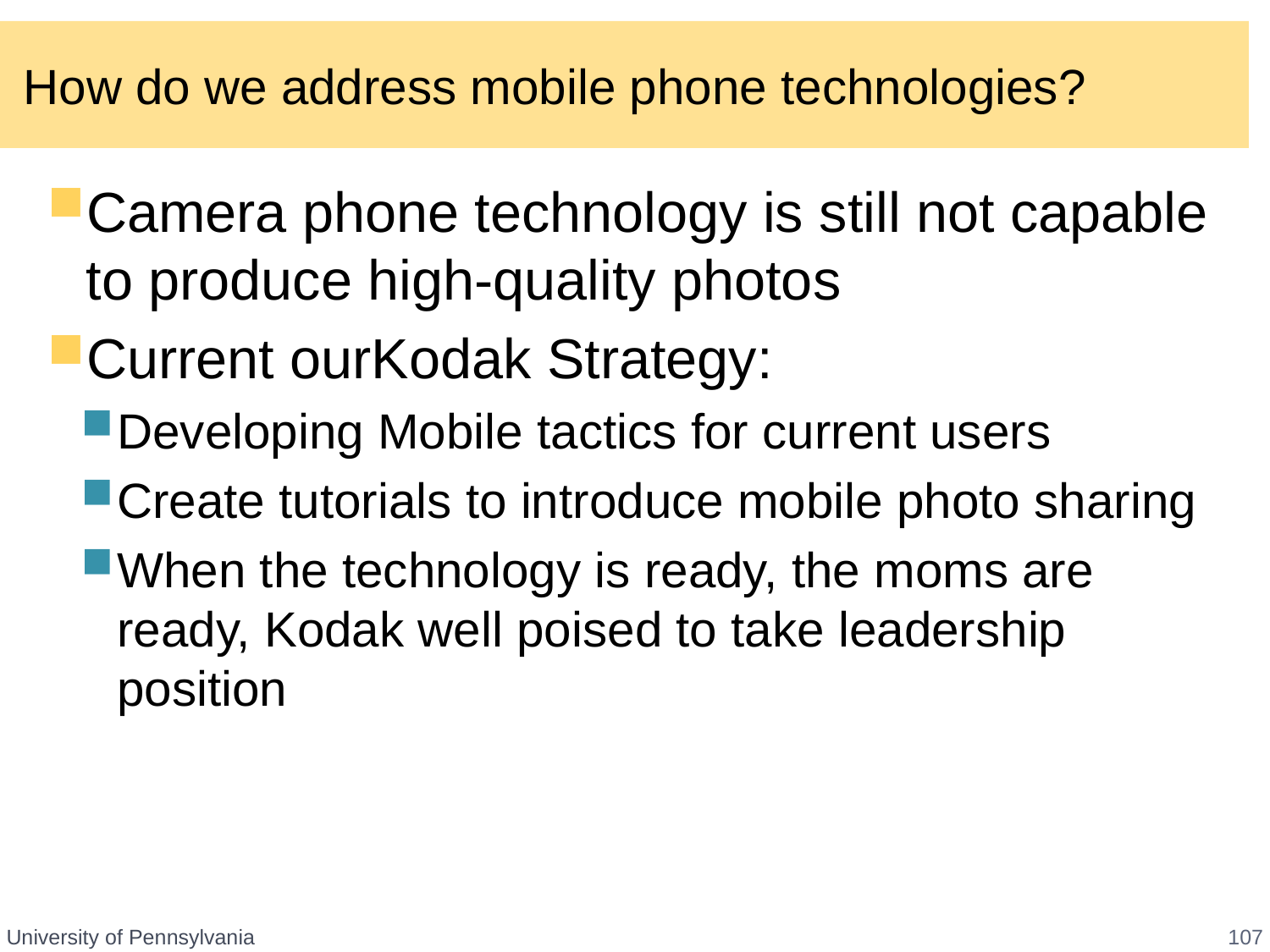

# How do we address mobile phone technologies?
Camera phone technology is still not capable to produce high-quality photos
Current ourKodak Strategy:
Developing Mobile tactics for current users
Create tutorials to introduce mobile photo sharing
When the technology is ready, the moms are ready, Kodak well poised to take leadership position

107